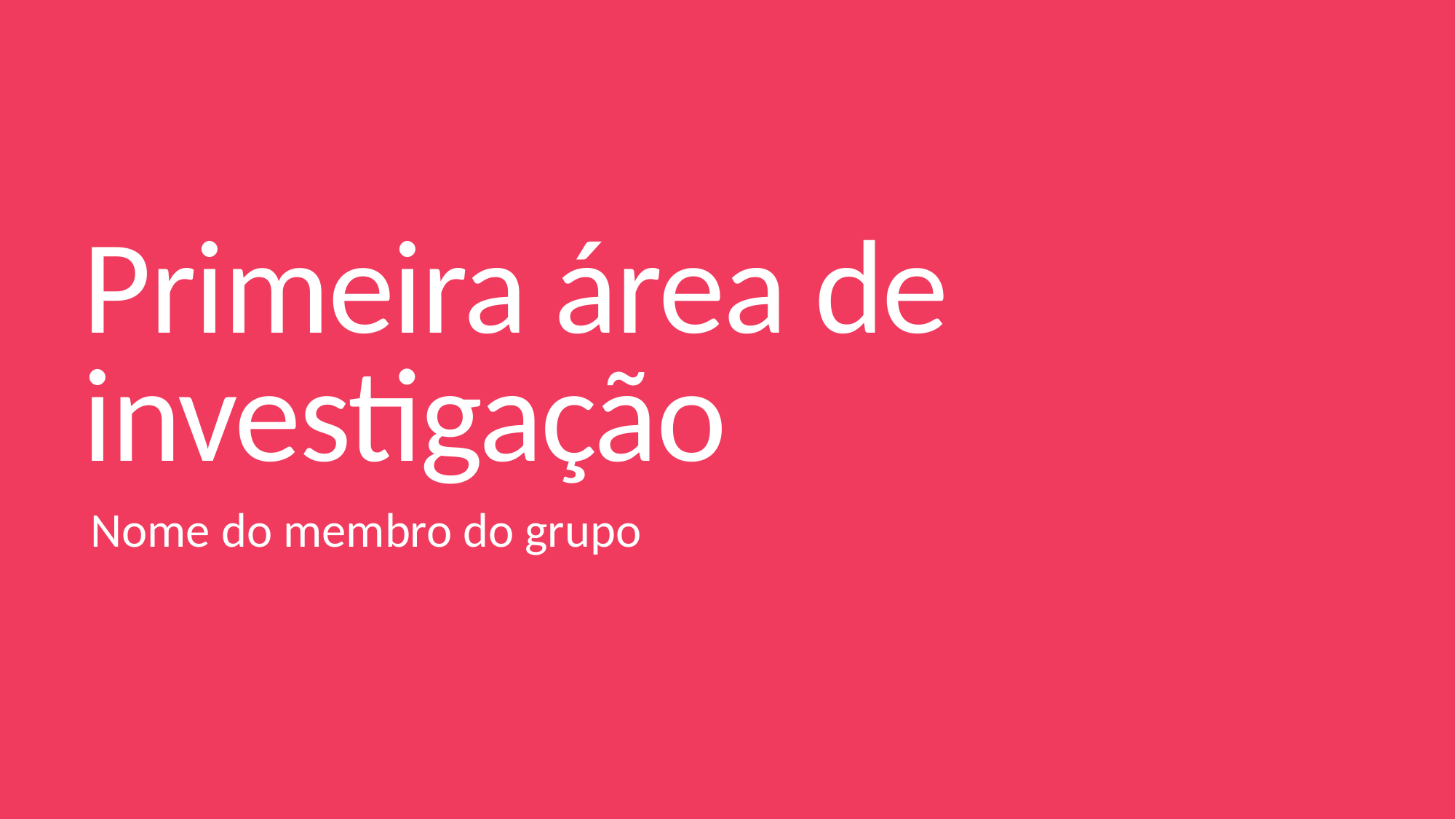

# Primeira área de investigação
Nome do membro do grupo